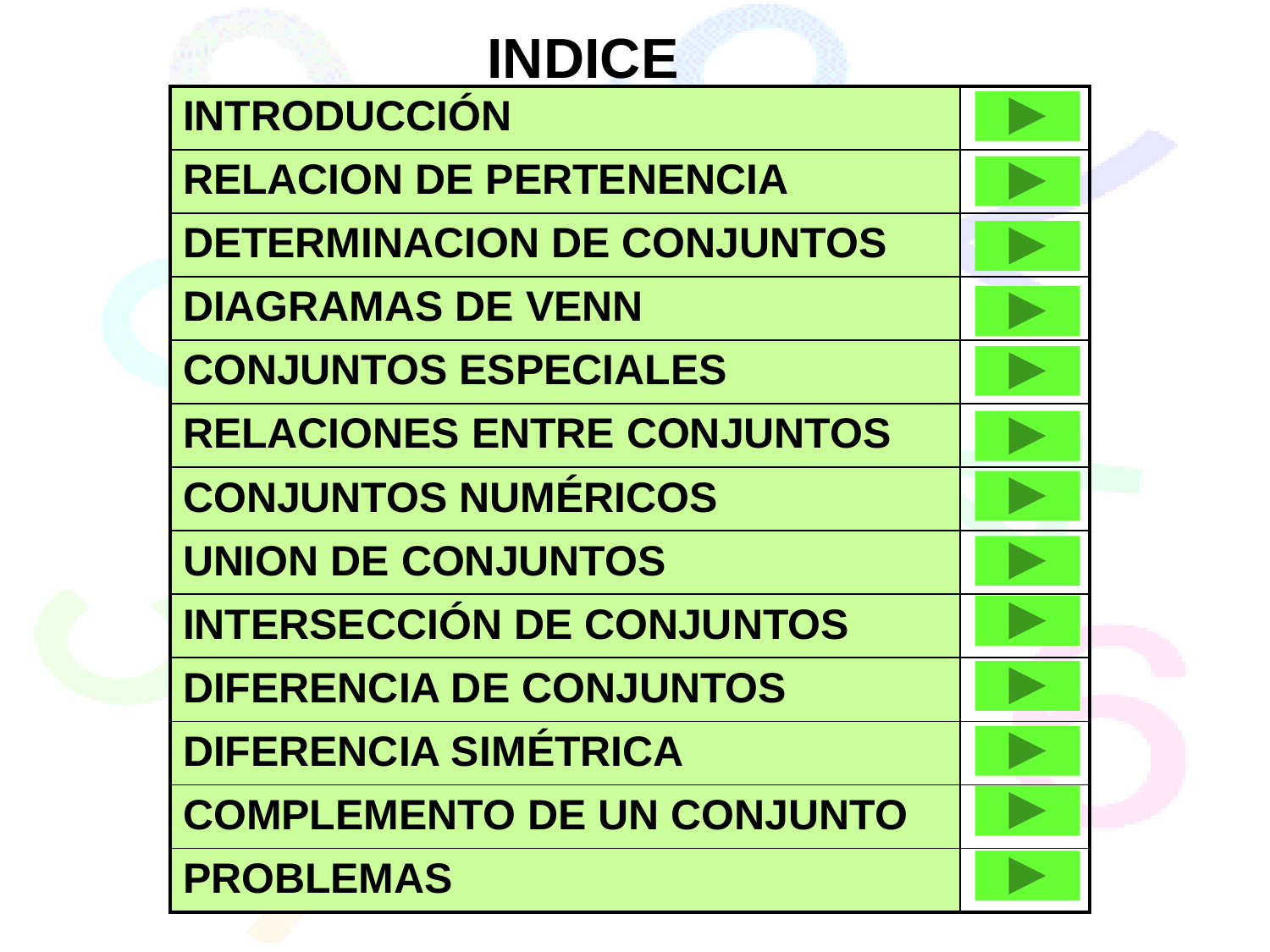

INDICE
| INTRODUCCIÓN |  |
| --- | --- |
| RELACION DE PERTENENCIA |  |
| DETERMINACION DE CONJUNTOS |  |
| DIAGRAMAS DE VENN |  |
| CONJUNTOS ESPECIALES |  |
| RELACIONES ENTRE CONJUNTOS |  |
| CONJUNTOS NUMÉRICOS |  |
| UNION DE CONJUNTOS |  |
| INTERSECCIÓN DE CONJUNTOS |  |
| DIFERENCIA DE CONJUNTOS |  |
| DIFERENCIA SIMÉTRICA |  |
| COMPLEMENTO DE UN CONJUNTO |  |
| PROBLEMAS |  |